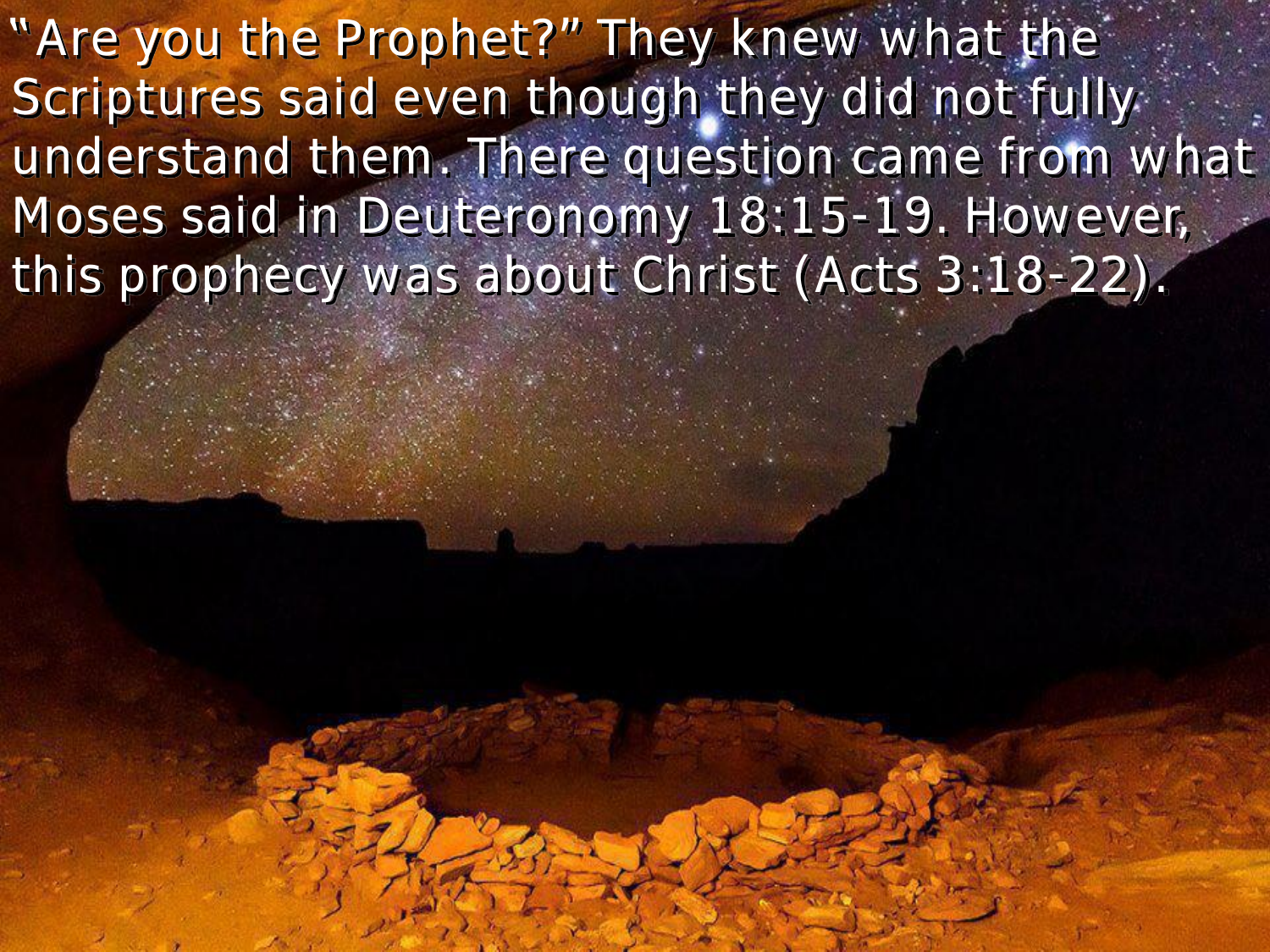

“Are you the Prophet?” They knew what the Scriptures said even though they did not fully understand them. There question came from what Moses said in Deuteronomy 18:15-19. However, this prophecy was about Christ (Acts 3:18-22).